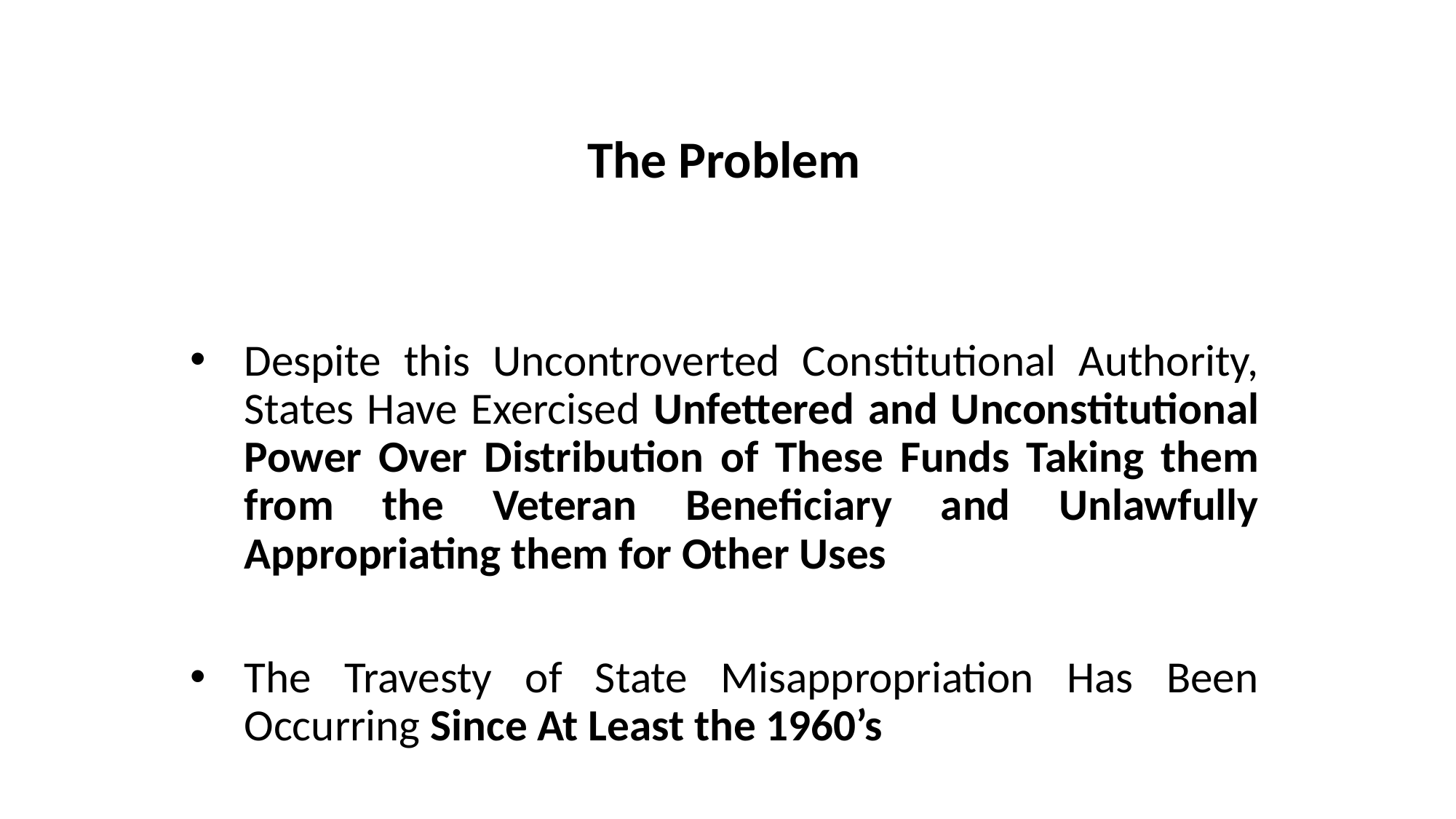

# The Problem

Despite this Uncontroverted Constitutional Authority, States Have Exercised Unfettered and Unconstitutional Power Over Distribution of These Funds Taking them from the Veteran Beneficiary and Unlawfully Appropriating them for Other Uses

The Travesty of State Misappropriation Has Been Occurring Since At Least the 1960’s